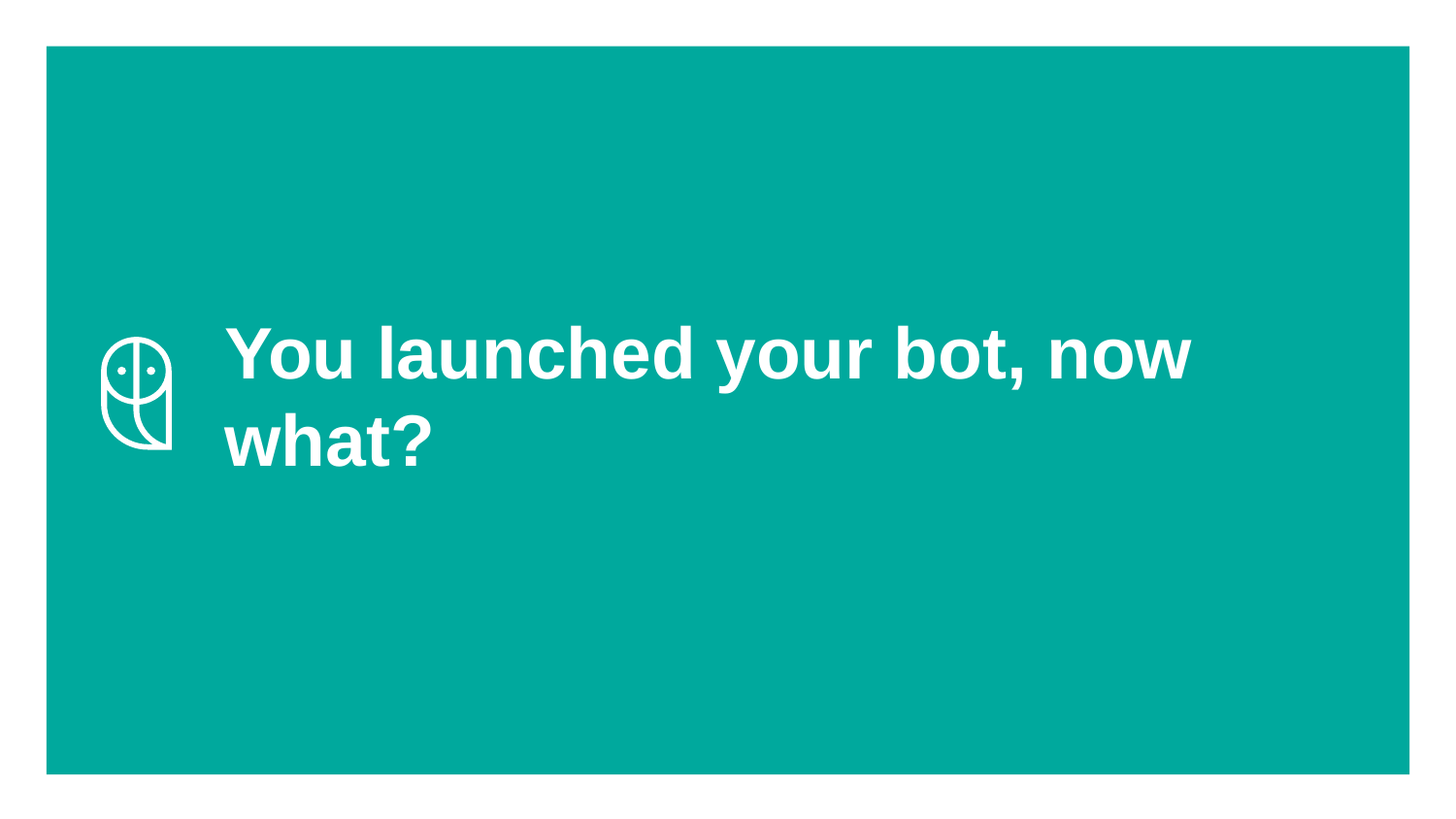

# You launched your bot, now what?